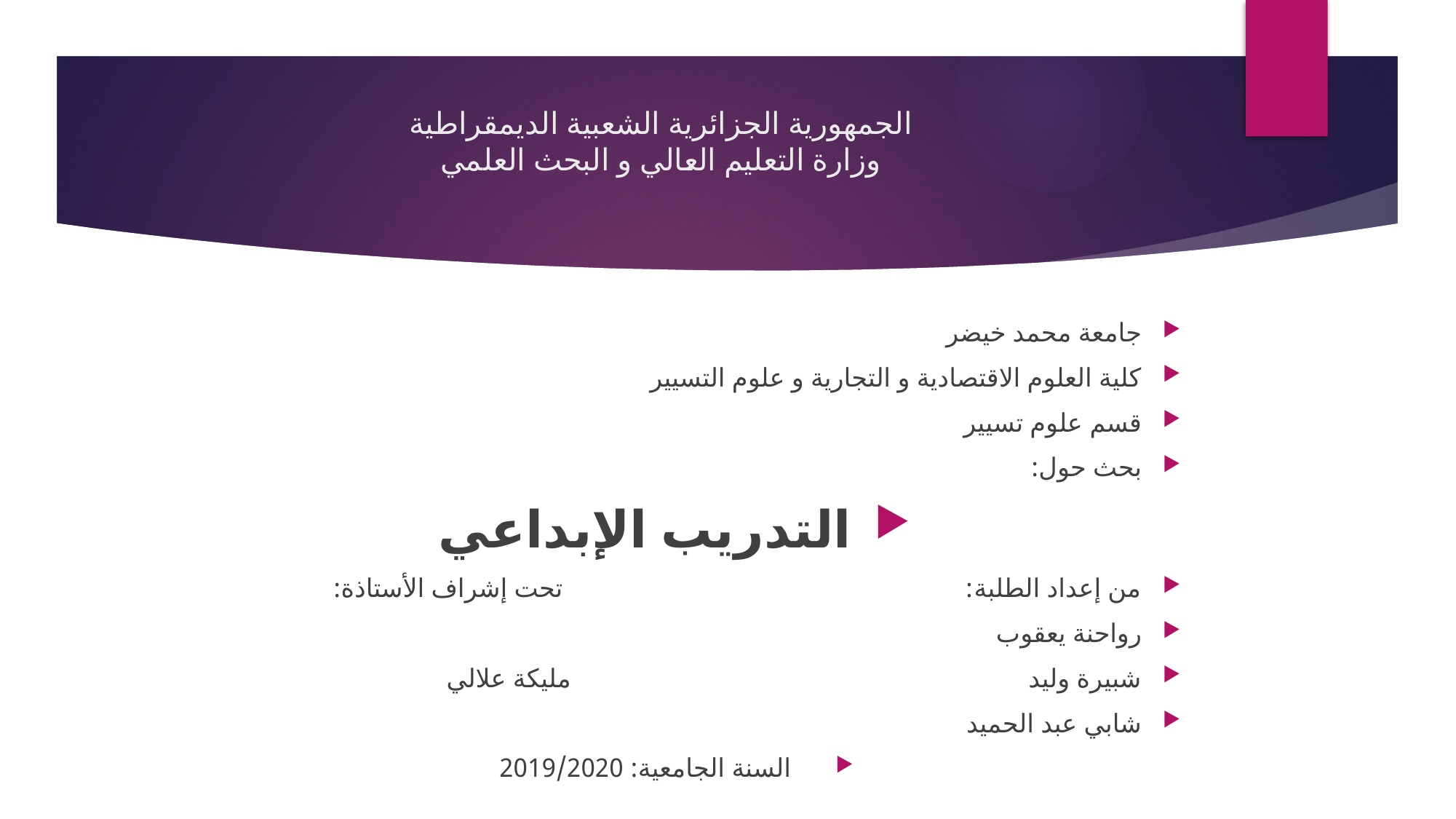

# الجمهورية الجزائرية الشعبية الديمقراطية وزارة التعليم العالي و البحث العلمي
جامعة محمد خيضر
كلية العلوم الاقتصادية و التجارية و علوم التسيير
قسم علوم تسيير
بحث حول:
التدريب الإبداعي
من إعداد الطلبة:                                                            تحت إشراف الأستاذة:
رواحنة يعقوب
شبيرة وليد                                                                    مليكة علالي
شابي عبد الحميد
السنة الجامعية: 2019/2020